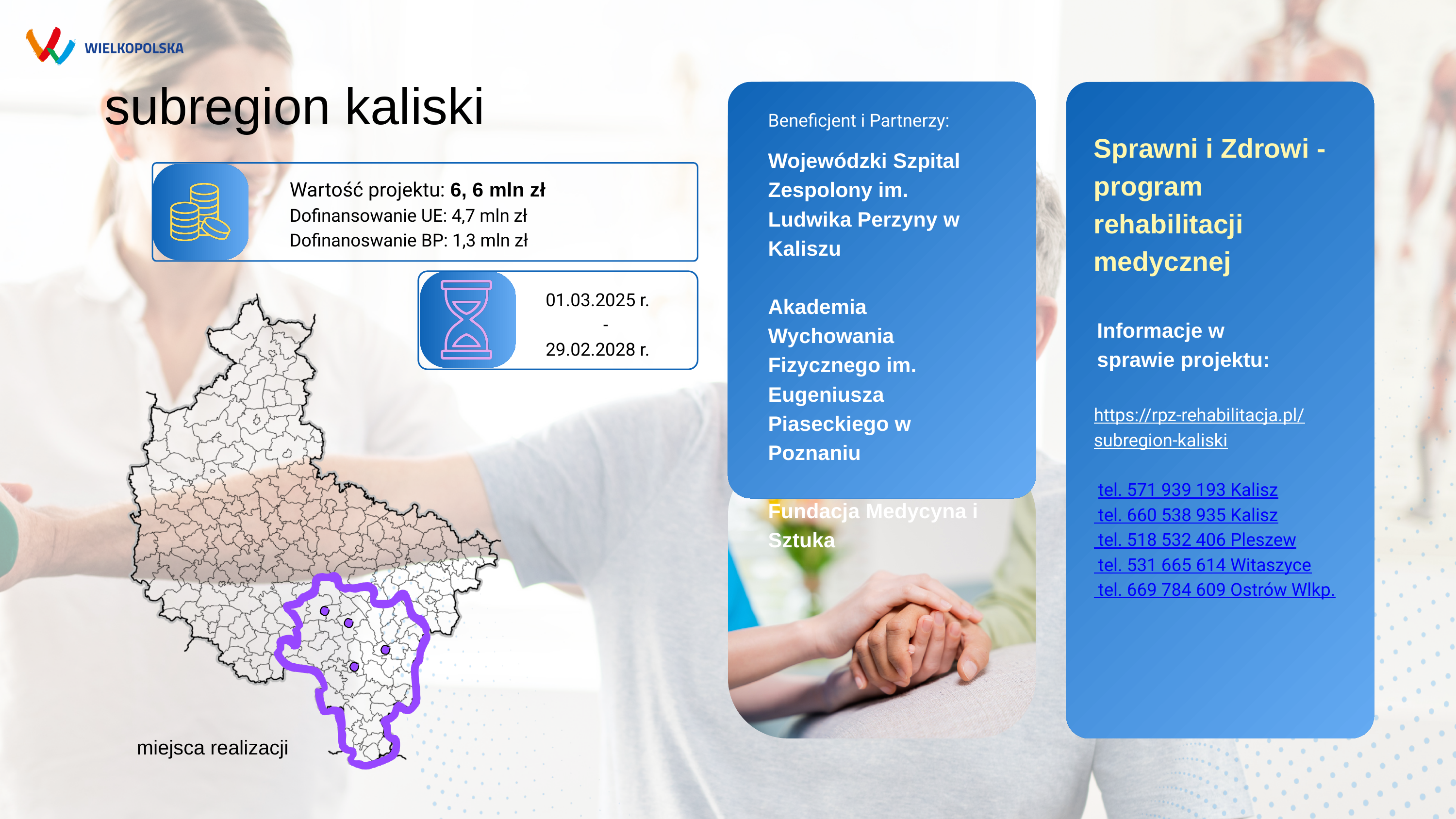

subregion kaliski

Beneficjent i Partnerzy:
Sprawni i Zdrowi - program rehabilitacji medycznej
Wojewódzki Szpital Zespolony im. Ludwika Perzyny w Kaliszu

Akademia Wychowania Fizycznego im. Eugeniusza Piaseckiego w Poznaniu

Fundacja Medycyna i Sztuka

Wartość projektu: 6, 6 mln zł
Dofinansowanie UE: 4,7 mln zł
Dofinanoswanie BP: 1,3 mln zł

01.03.2025 r.
-
29.02.2028 r.

Informacje w sprawie projektu:
https://rpz-rehabilitacja.pl/subregion-kaliski

 tel. 571 939 193 Kalisz
 tel. 660 538 935 Kalisz
 tel. 518 532 406 Pleszew
 tel. 531 665 614 Witaszyce
 tel. 669 784 609 Ostrów Wlkp.

miejsca realizacji